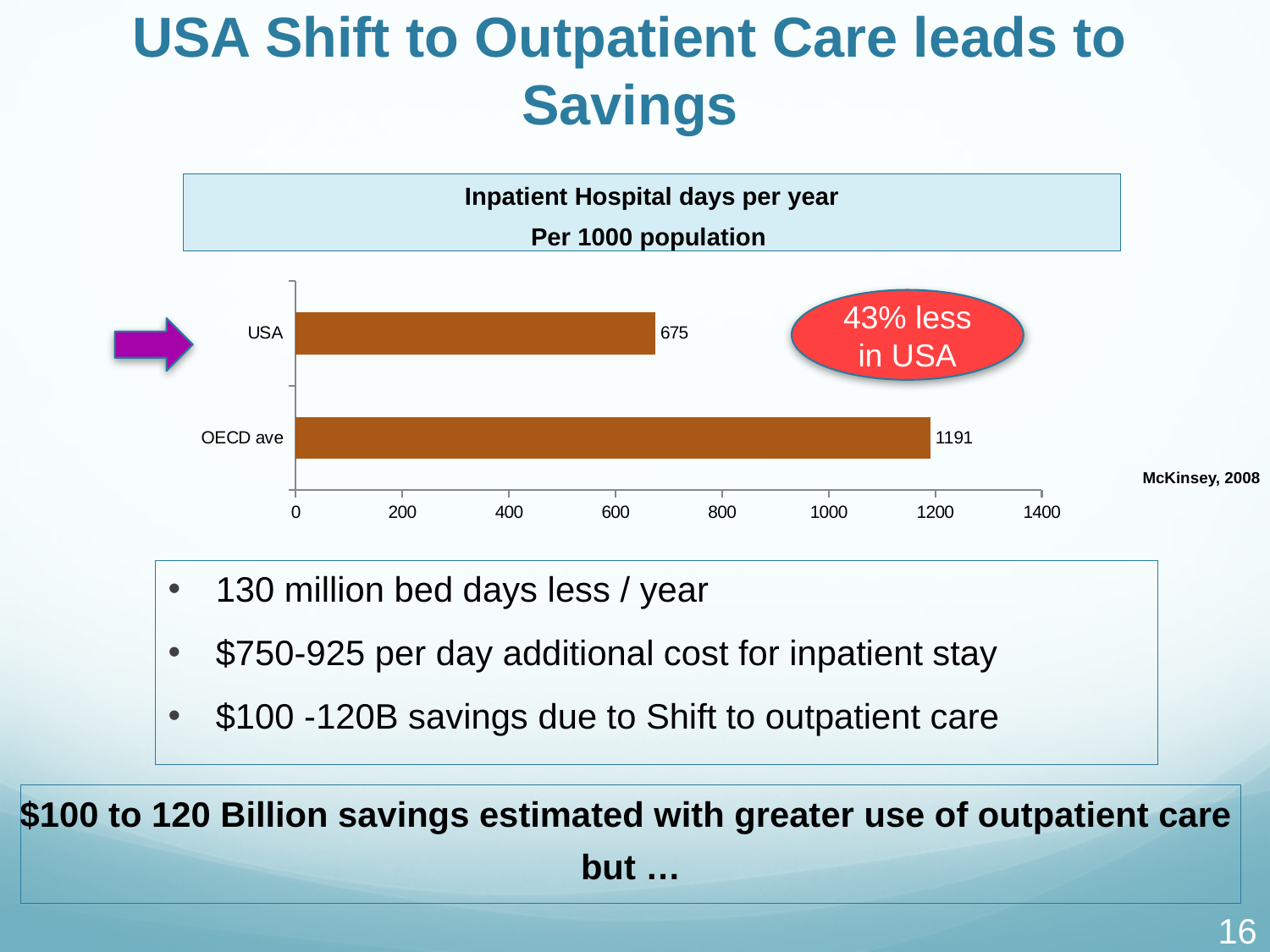

# USA Shift to Outpatient Care leads to Savings
Inpatient Hospital days per year
Per 1000 population

### Chart

| Category |  |
|---|---|
| OECD ave | 1191.0 |
| USA | 675.0 |
43% less in USA

McKinsey, 2008
130 million bed days less / year
$750-925 per day additional cost for inpatient stay
$100 -120B savings due to Shift to outpatient care
$100 to 120 Billion savings estimated with greater use of outpatient care
but …
16